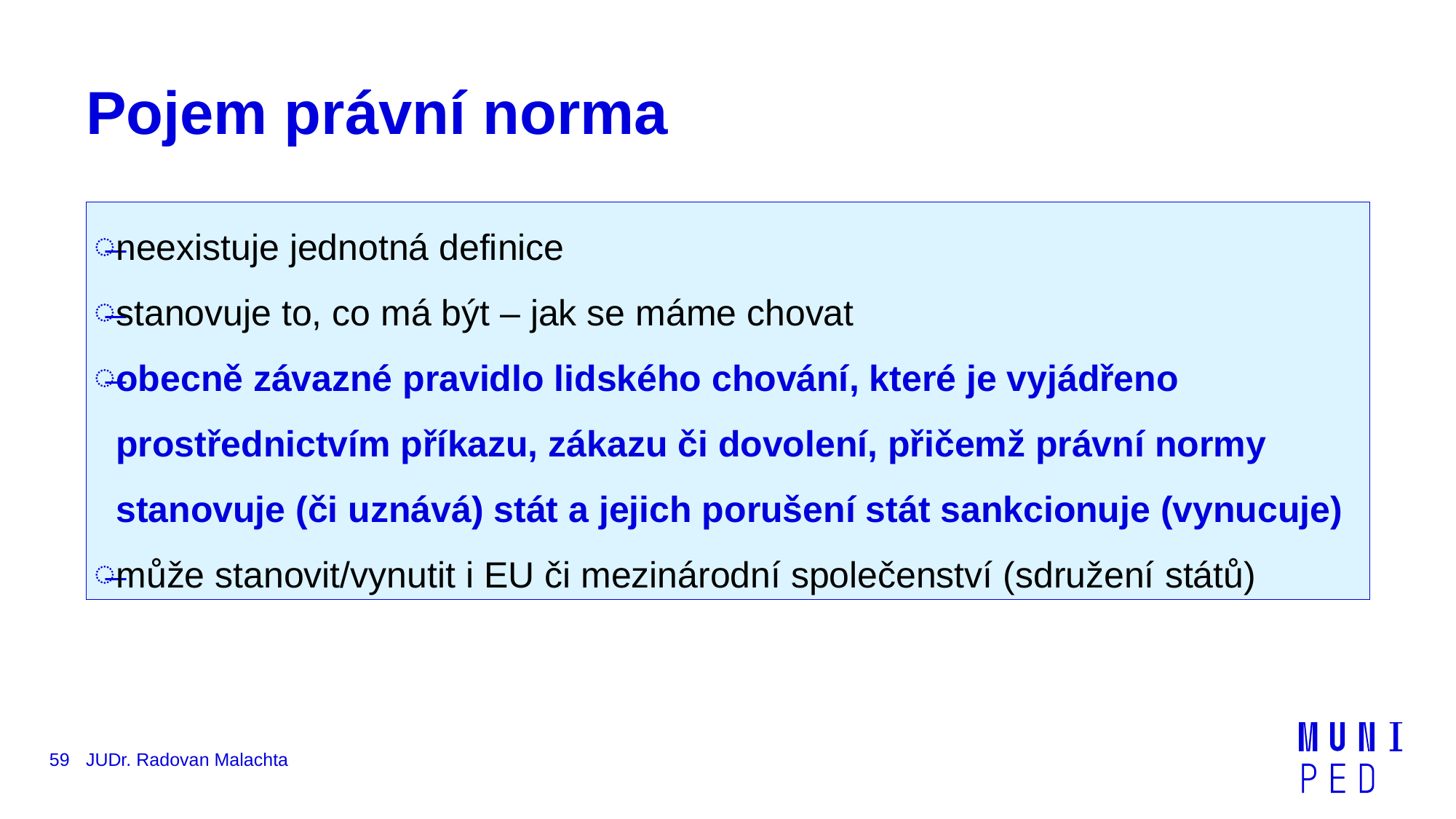

# Pojem právní norma
neexistuje jednotná definice
stanovuje to, co má být – jak se máme chovat
obecně závazné pravidlo lidského chování, které je vyjádřeno prostřednictvím příkazu, zákazu či dovolení, přičemž právní normy stanovuje (či uznává) stát a jejich porušení stát sankcionuje (vynucuje)
může stanovit/vynutit i EU či mezinárodní společenství (sdružení států)
59
JUDr. Radovan Malachta